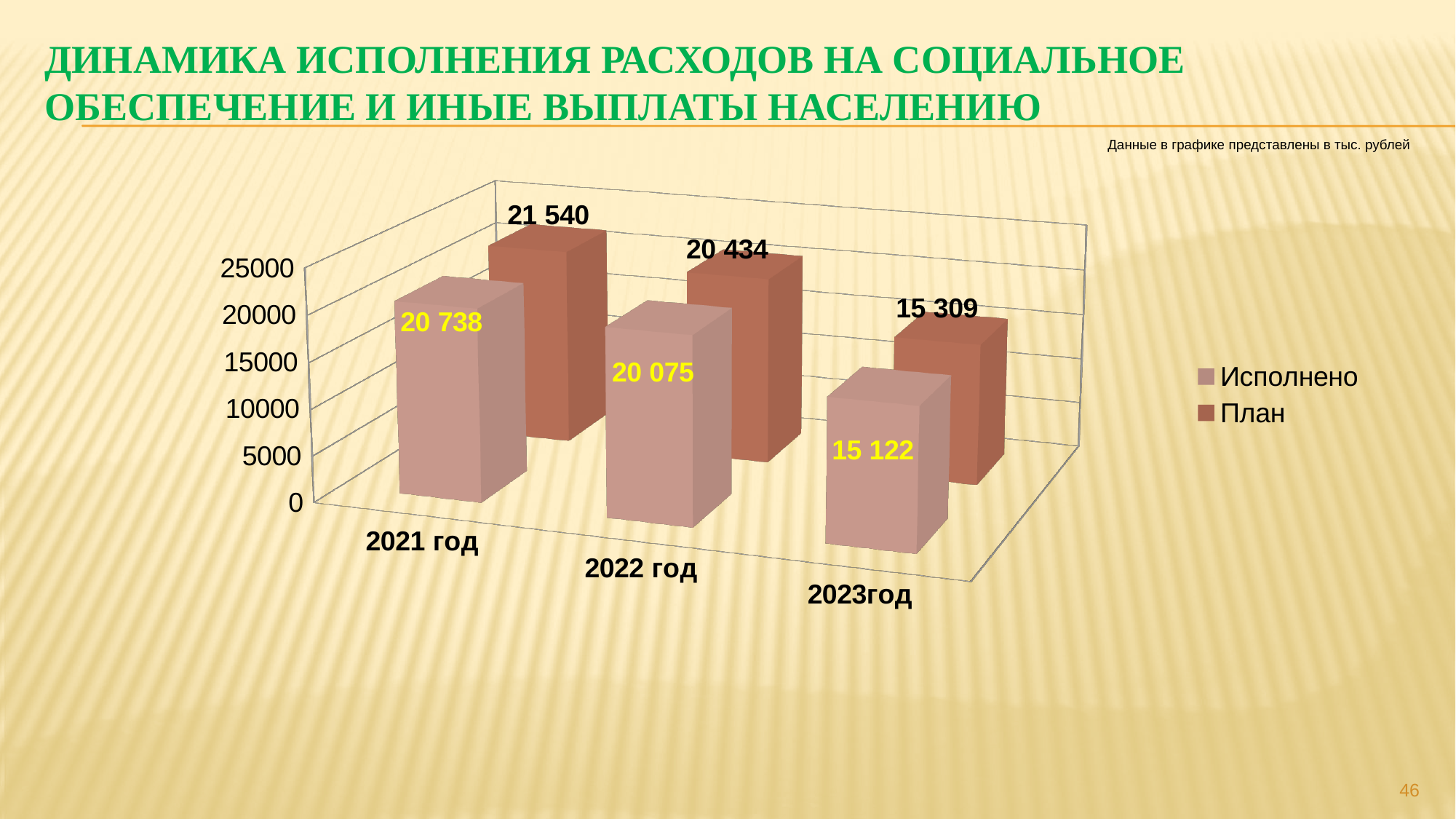

# ДИНАМИКА ИСПОЛНЕНИЯ РАСХОДОВ НА СОЦИАЛЬНОЕ ОБЕСПЕЧЕНИЕ И ИНЫЕ ВЫПЛАТЫ НАСЕЛЕНИЮ
Данные в графике представлены в тыс. рублей

[unsupported chart]

46